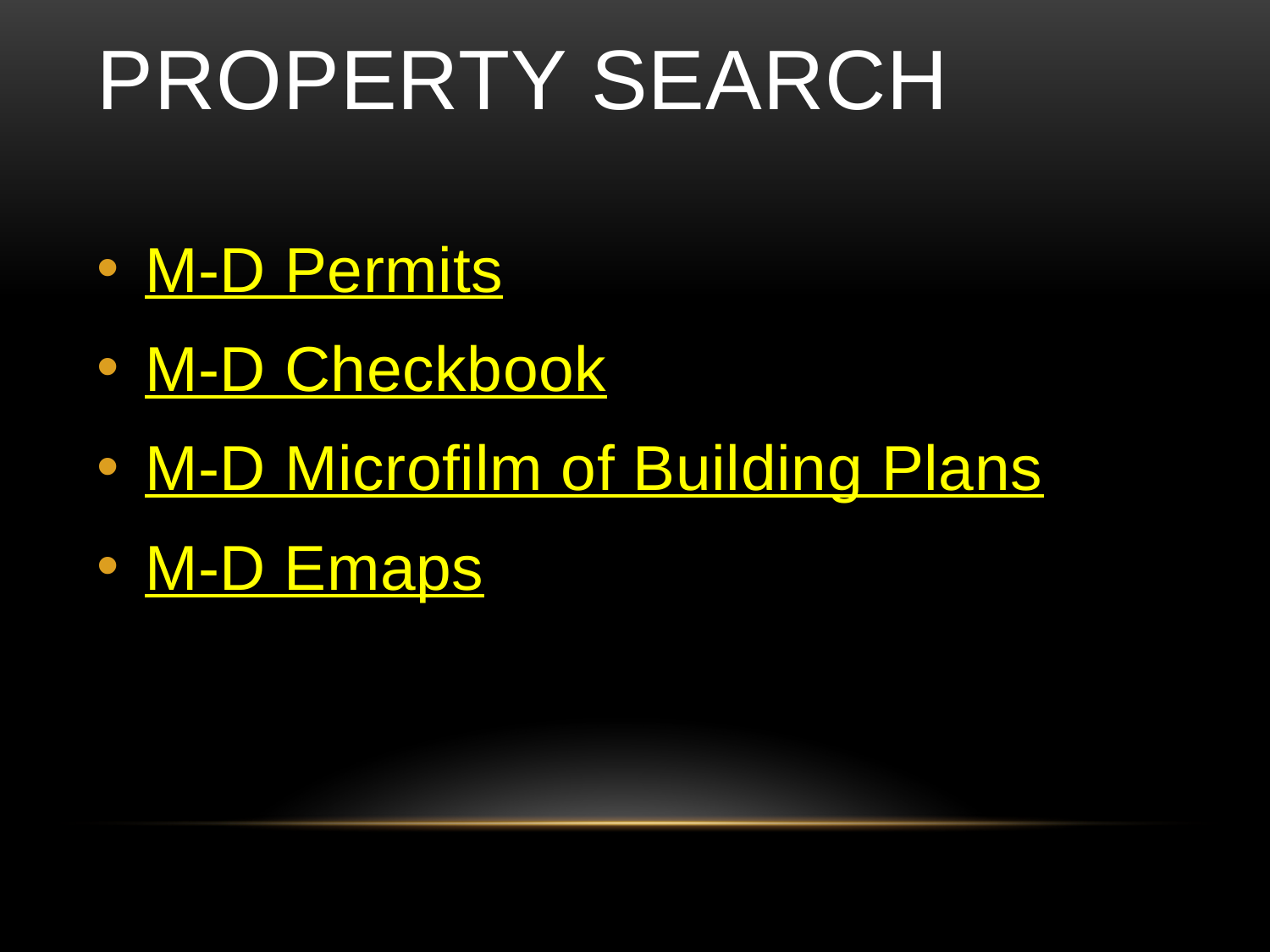

# Property search
M-D Permits
M-D Checkbook
M-D Microfilm of Building Plans
M-D Emaps